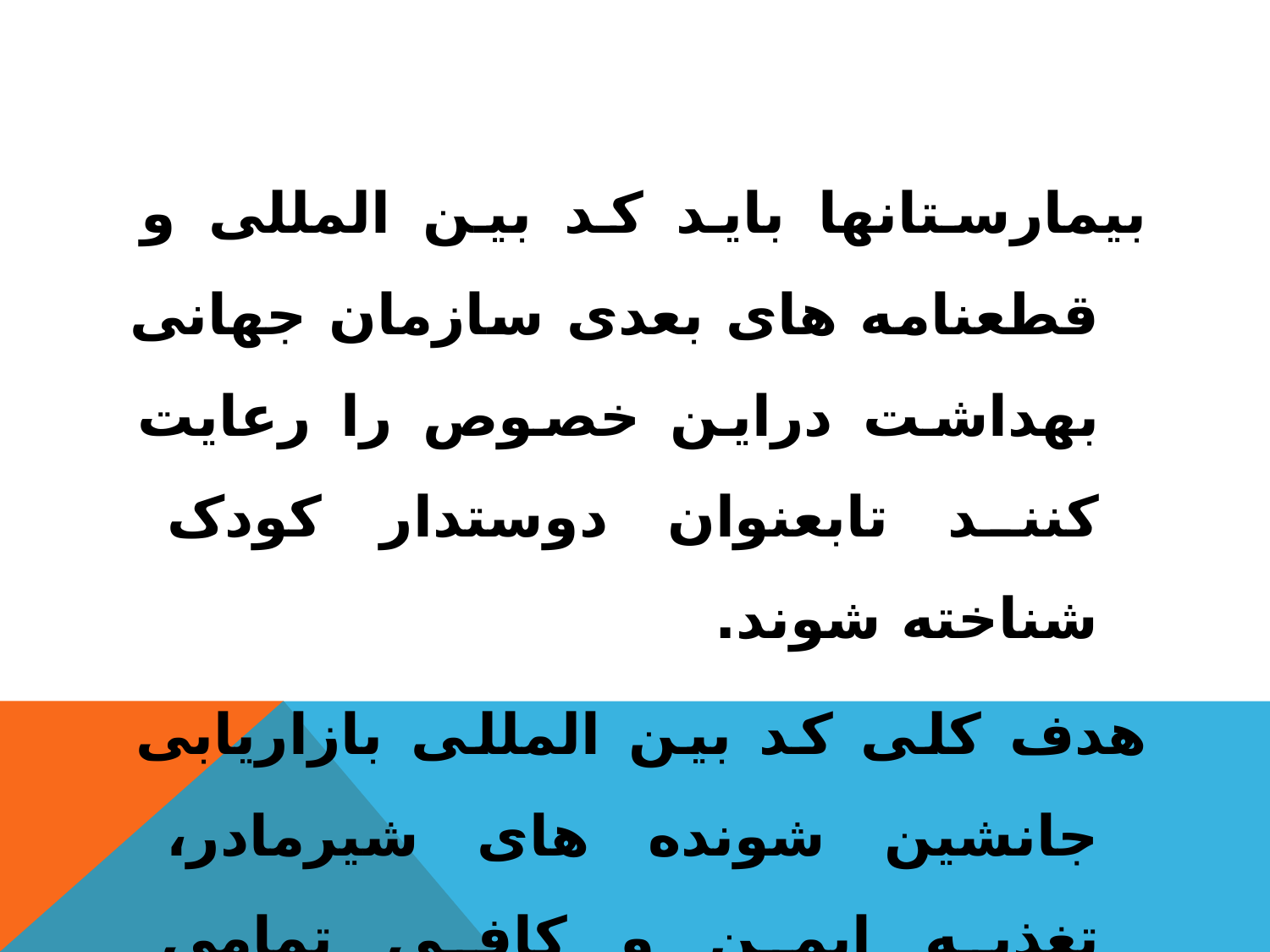

#
بیمارستانها باید کد بین المللی و قطعنامه های بعدی سازمان جهانی بهداشت دراین خصوص را رعایت کنند تابعنوان دوستدار کودک شناخته شوند.
هدف کلی کد بین المللی بازاریابی جانشین شونده های شیرمادر، تغذیه ایمن و کافی تمامی شیرخواران است.